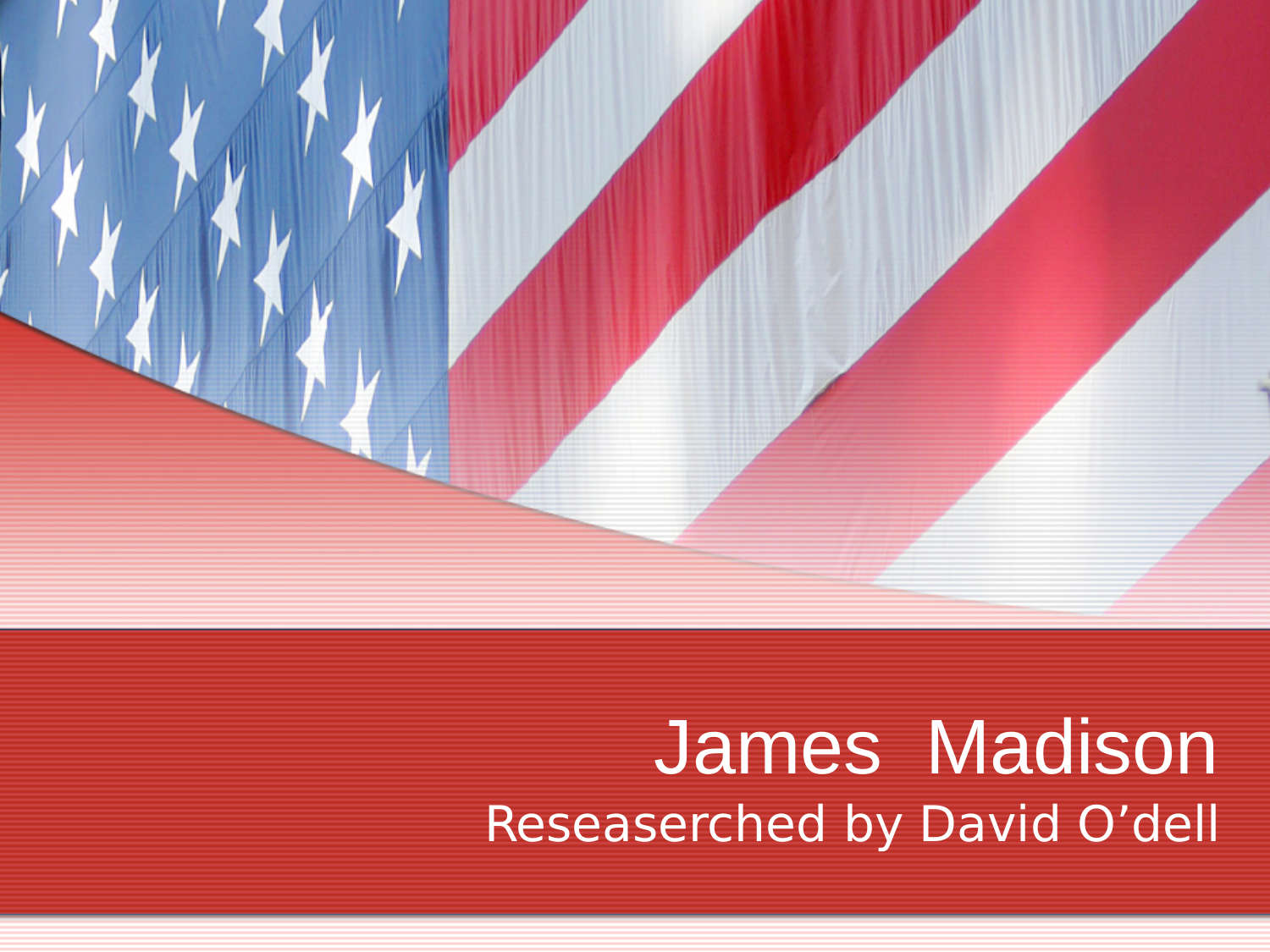

# James  Madison
Reseaserched by David O’dell